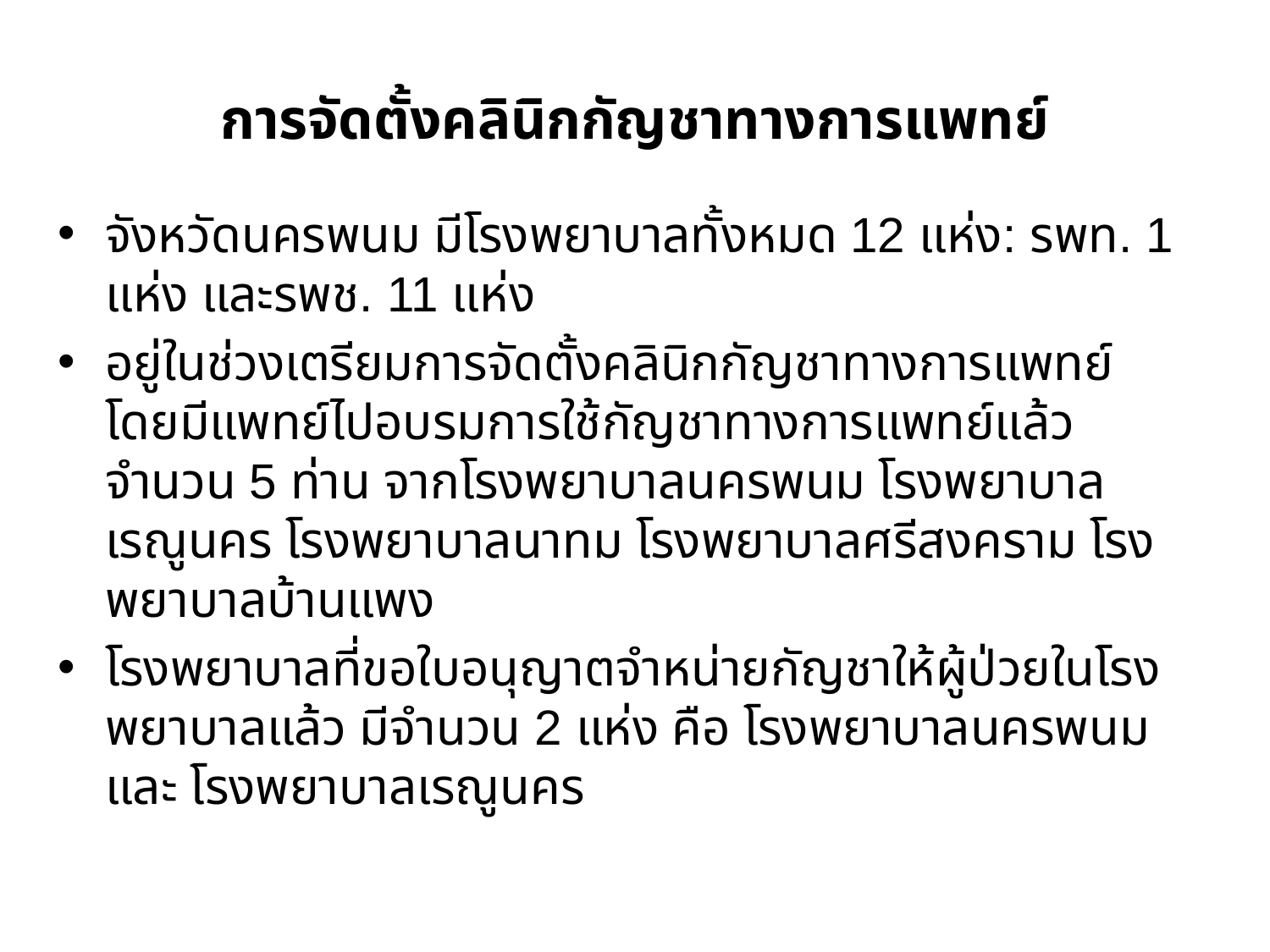

# การจัดตั้งคลินิกกัญชาทางการแพทย์
จังหวัดนครพนม มีโรงพยาบาลทั้งหมด 12 แห่ง: รพท. 1 แห่ง และรพช. 11 แห่ง
อยู่ในช่วงเตรียมการจัดตั้งคลินิกกัญชาทางการแพทย์ โดยมีแพทย์ไปอบรมการใช้กัญชาทางการแพทย์แล้วจำนวน 5 ท่าน จากโรงพยาบาลนครพนม โรงพยาบาลเรณูนคร โรงพยาบาลนาทม โรงพยาบาลศรีสงคราม โรงพยาบาลบ้านแพง
โรงพยาบาลที่ขอใบอนุญาตจำหน่ายกัญชาให้ผู้ป่วยในโรงพยาบาลแล้ว มีจำนวน 2 แห่ง คือ โรงพยาบาลนครพนม และ โรงพยาบาลเรณูนคร